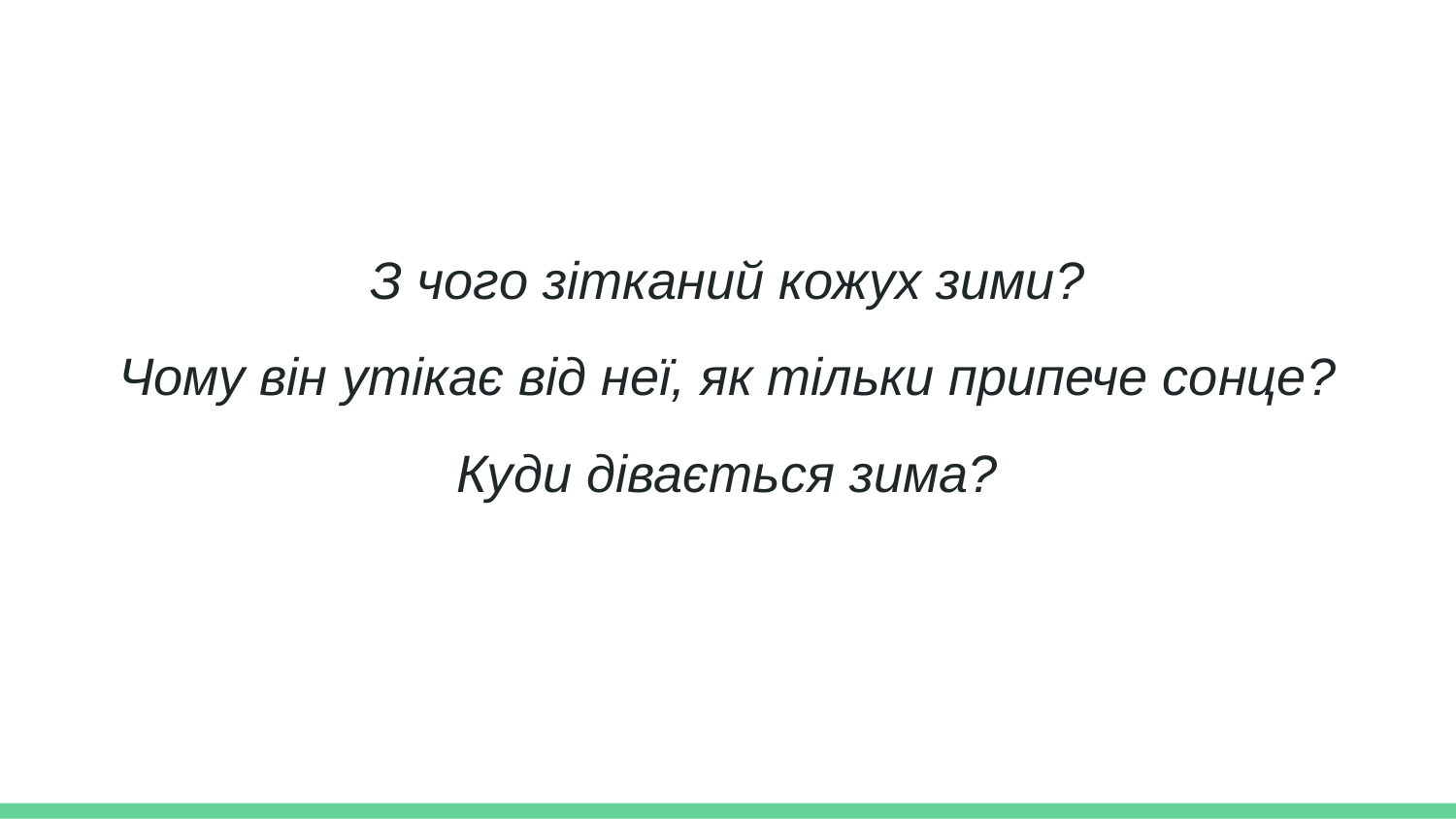

З чого зітканий кожух зими?
Чому він утікає від неї, як тільки припече сонце?
Куди дівається зима?